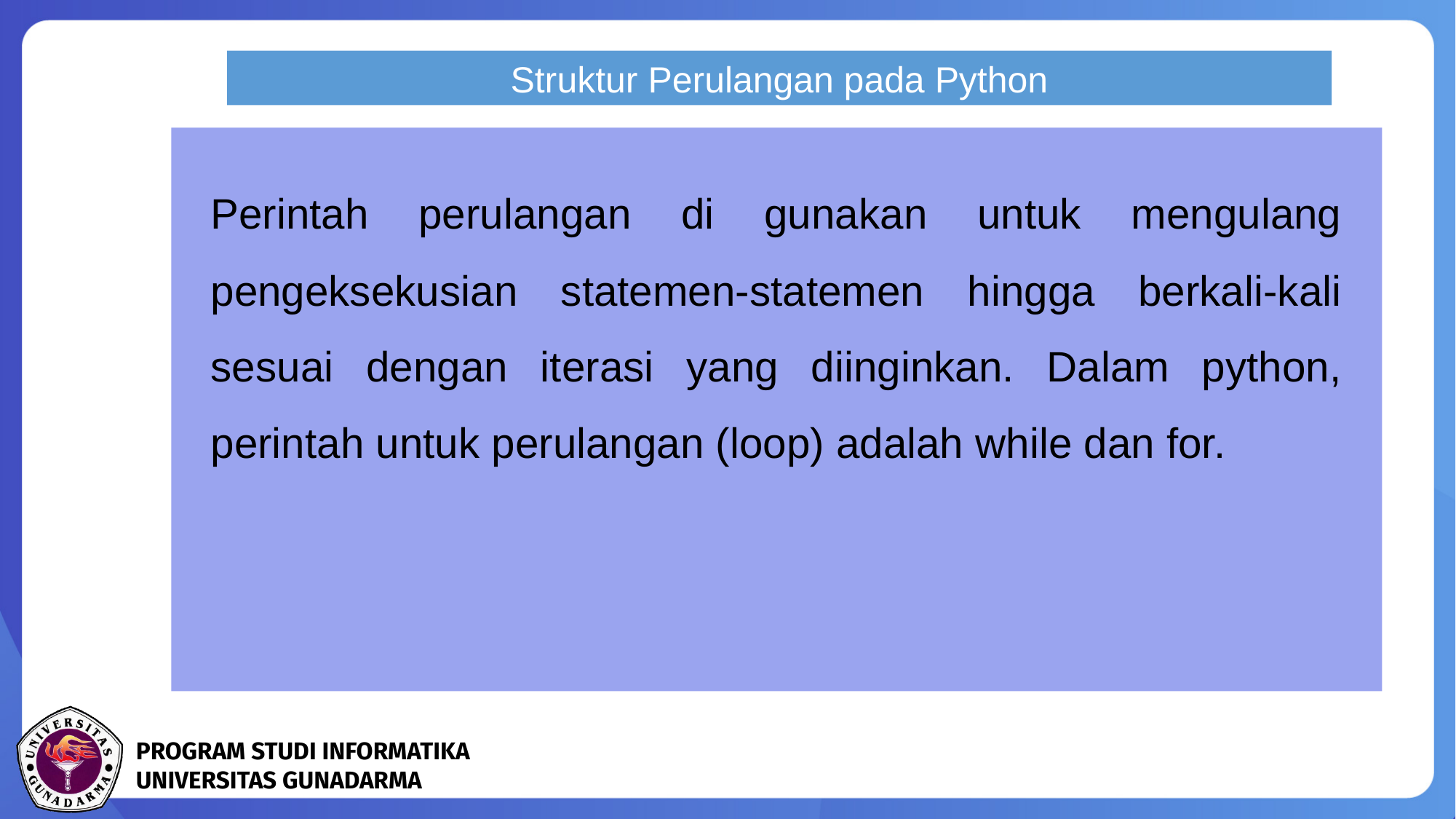

Struktur Perulangan pada Python

Perintah perulangan di gunakan untuk mengulang pengeksekusian statemen-statemen hingga berkali-kali sesuai dengan iterasi yang diinginkan. Dalam python, perintah untuk perulangan (loop) adalah while dan for.